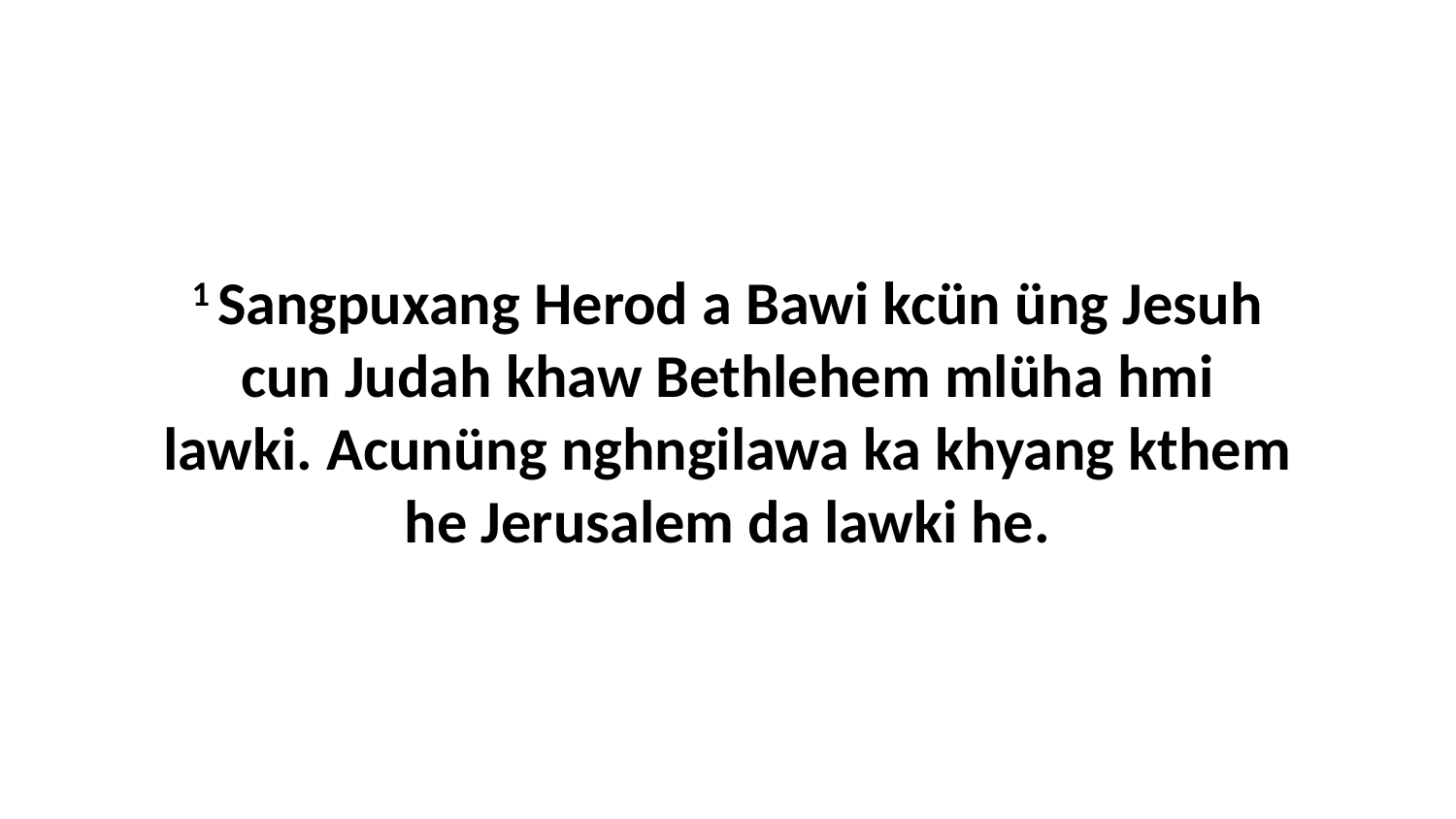

1 Sangpuxang Herod a Bawi kcün üng Jesuh cun Judah khaw Bethlehem mlüha hmi lawki. Acunüng nghngilawa ka khyang kthem he Jerusalem da lawki he.